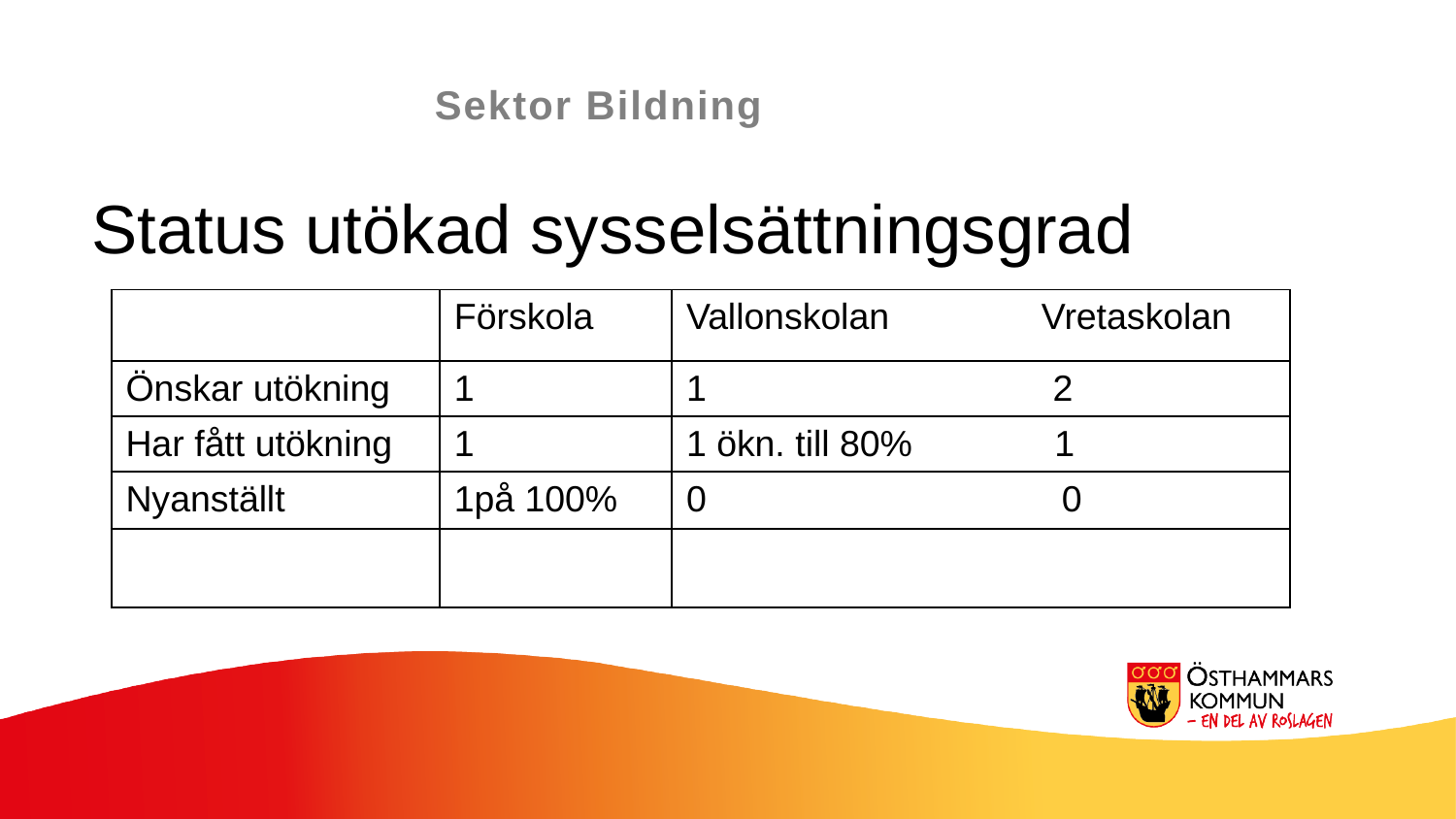

Sektor Bildning
Status utökad sysselsättningsgrad

|  | Förskola | Vallonskolan Vretaskolan |
| --- | --- | --- |
| Önskar utökning | 1 | 2 |
| Har fått utökning | 1 | 1 ökn. till 80% 1 |
| Nyanställt | 1på 100% | 0 0 |
|  |  |  |